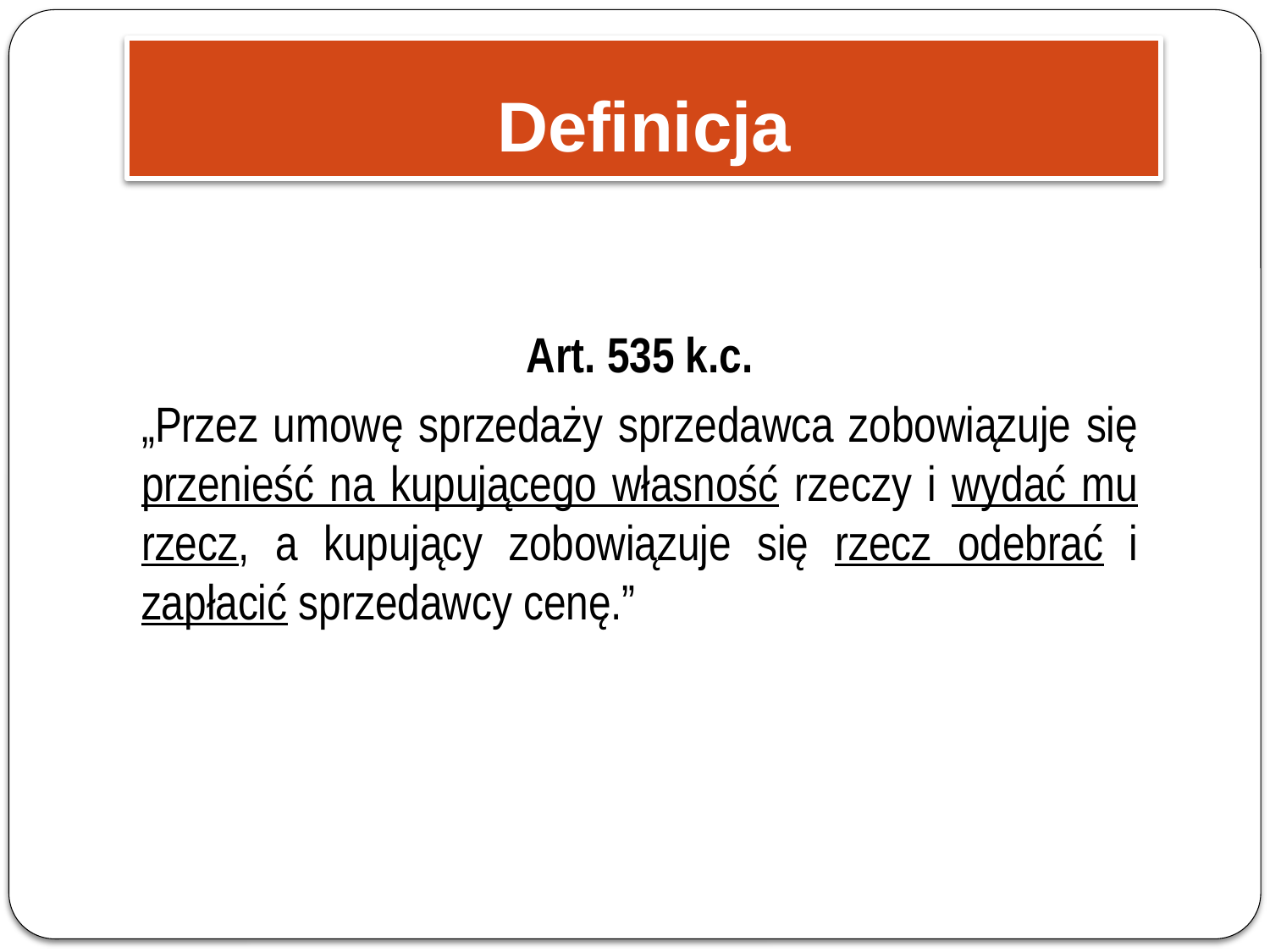

# Definicja

Art. 535 k.c.
„Przez umowę sprzedaży sprzedawca zobowiązuje się przenieść na kupującego własność rzeczy i wydać mu rzecz, a kupujący zobowiązuje się rzecz odebrać i zapłacić sprzedawcy cenę.”